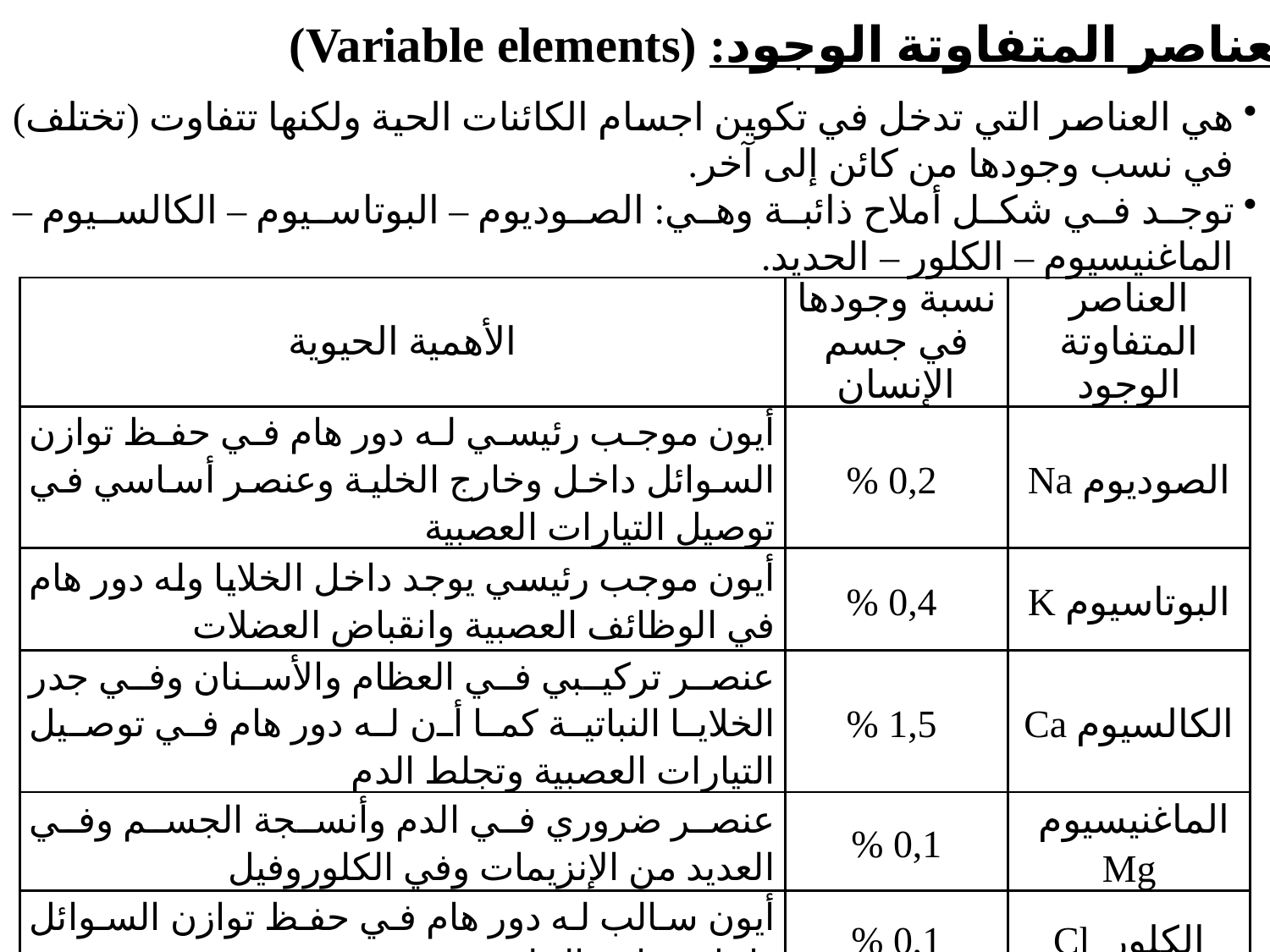

العناصر المتفاوتة الوجود: (Variable elements)
هي العناصر التي تدخل في تكوين اجسام الكائنات الحية ولكنها تتفاوت (تختلف) في نسب وجودها من كائن إلى آخر.
توجد في شكل أملاح ذائبة وهي: الصوديوم – البوتاسيوم – الكالسيوم – الماغنيسيوم – الكلور – الحديد.
| الأهمية الحيوية | نسبة وجودها في جسم الإنسان | العناصر المتفاوتة الوجود |
| --- | --- | --- |
| أيون موجب رئيسي له دور هام في حفظ توازن السوائل داخل وخارج الخلية وعنصر أساسي في توصيل التيارات العصبية | 0,2 % | الصوديوم Na |
| أيون موجب رئيسي يوجد داخل الخلايا وله دور هام في الوظائف العصبية وانقباض العضلات | 0,4 % | البوتاسيوم K |
| عنصر تركيبي في العظام والأسنان وفي جدر الخلايا النباتية كما أن له دور هام في توصيل التيارات العصبية وتجلط الدم | 1,5 % | الكالسيوم Ca |
| عنصر ضروري في الدم وأنسجة الجسم وفي العديد من الإنزيمات وفي الكلوروفيل | 0,1 % | الماغنيسيوم Mg |
| أيون سالب له دور هام في حفظ توازن السوائل داخل وخارج الخلية | 0,1 % | الكلور  Cl |
| يدخل في تكوين الهيموجلوبين والميوجلوبين وبعض الإنزيمات | بنسب قليلة | الحديد  Fe |